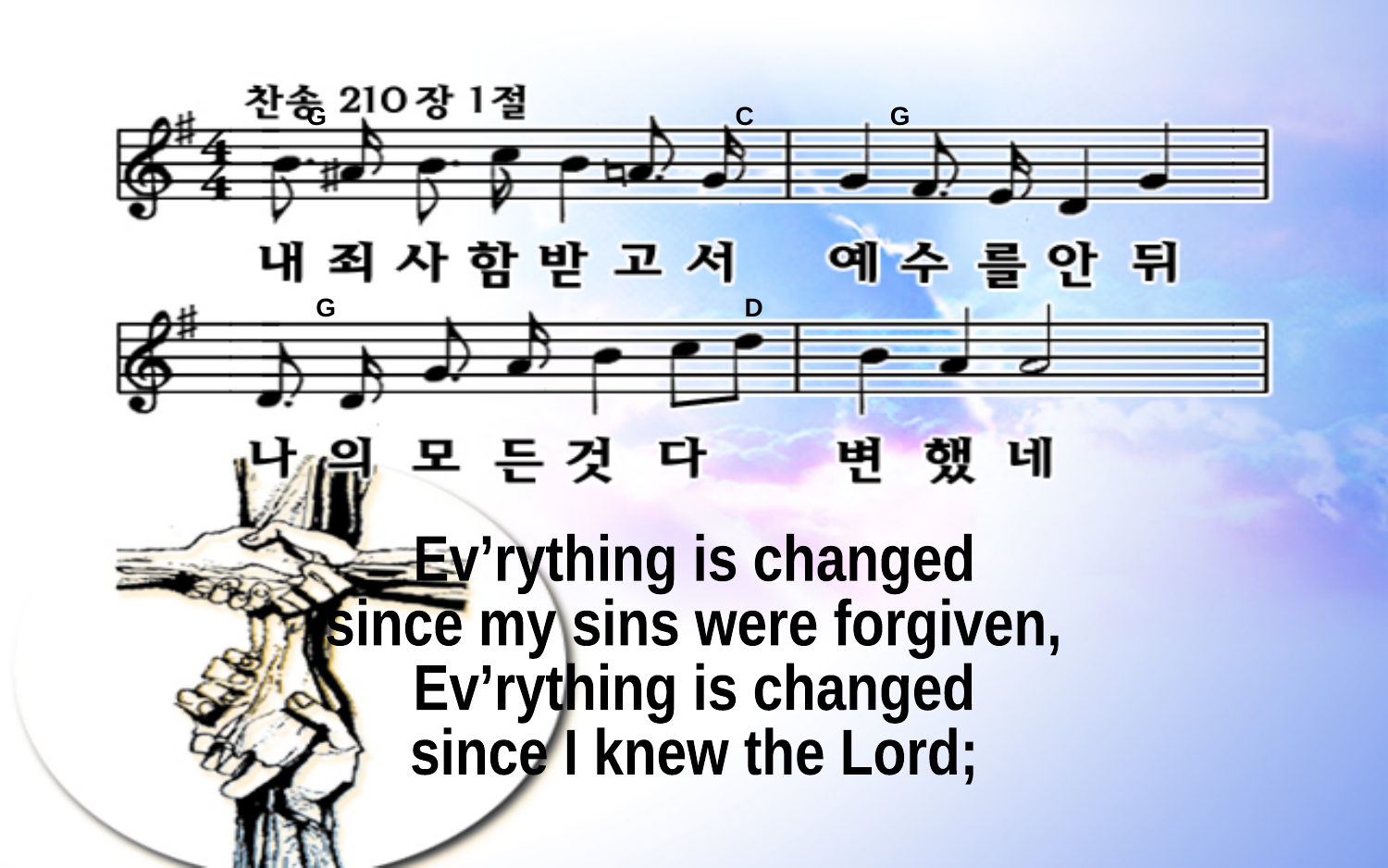

G                                                         C                   G
G                                                         D
Ev’rything is changed
since my sins were forgiven,
Ev’rything is changed
since I knew the Lord;